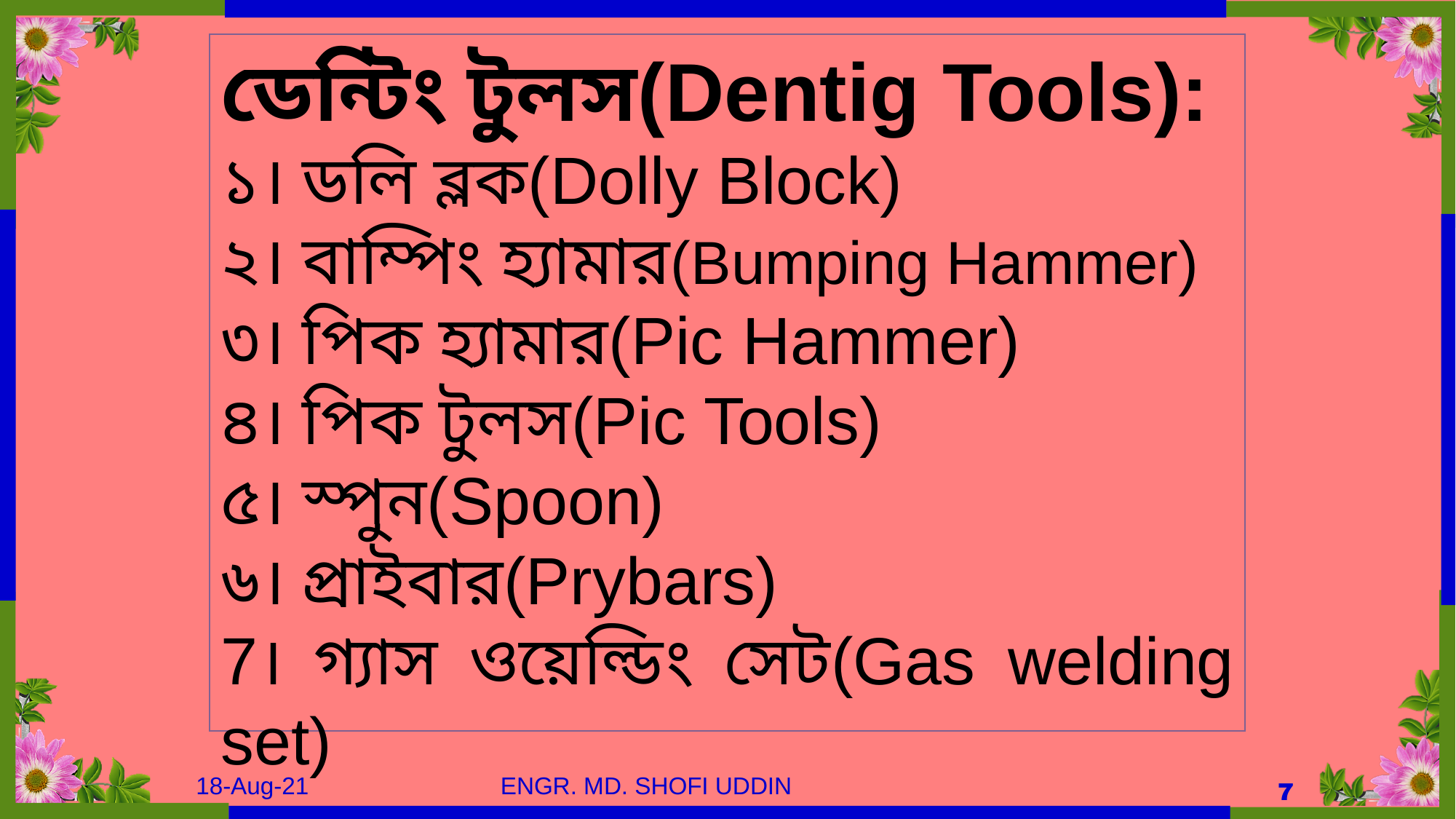

ডেন্টিং টুলস(Dentig Tools):
১। ডলি ব্লক(Dolly Block)
২। বাম্পিং হ্যামার(Bumping Hammer)
৩। পিক হ্যামার(Pic Hammer)
৪। পিক টুলস(Pic Tools)
৫। স্পুন(Spoon)
৬। প্রাইবার(Prybars)
7। গ্যাস ওয়েল্ডিং সেট(Gas welding set)
7
18-Aug-21
Engr. Md. Shofi Uddin